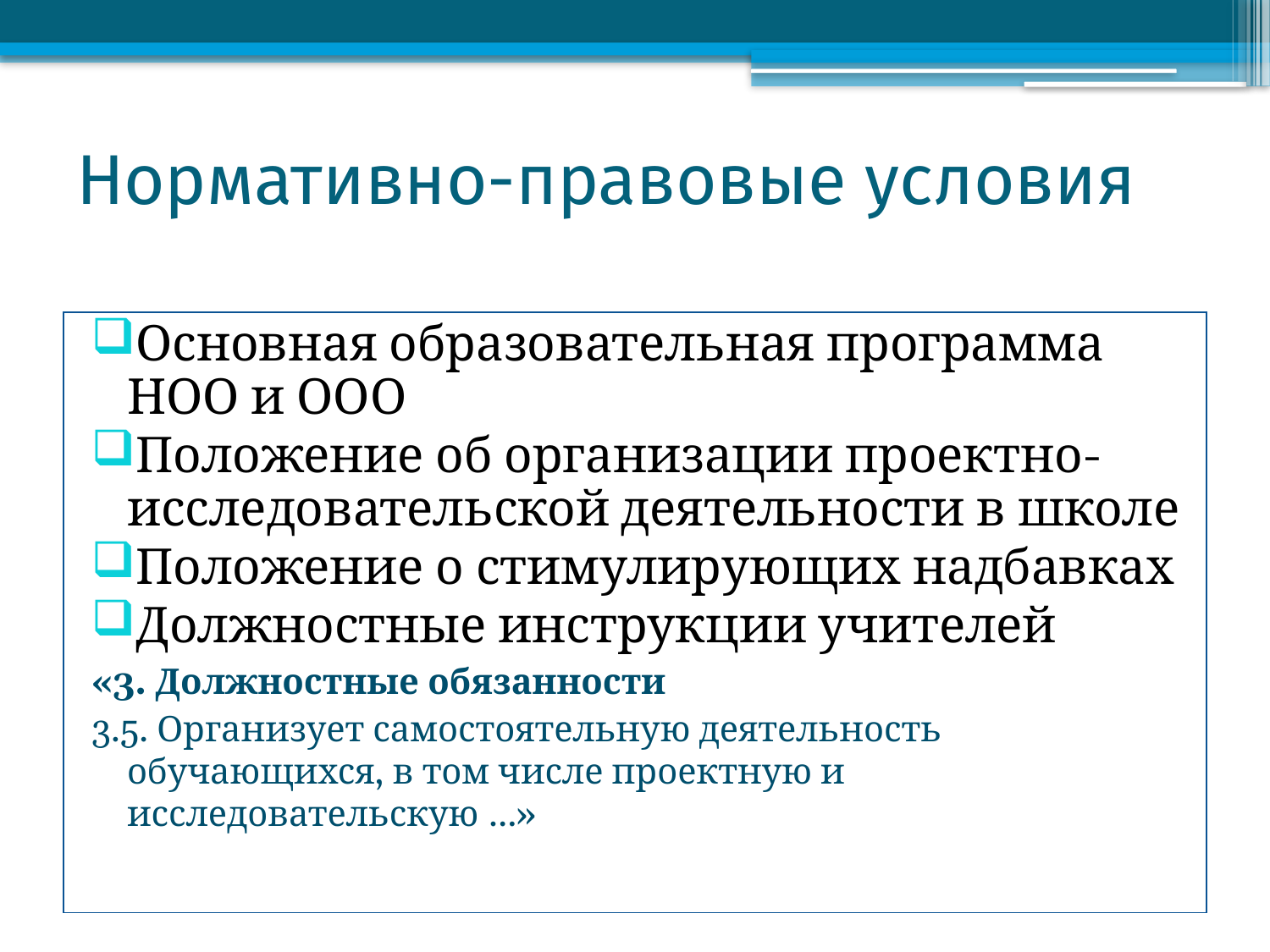

# Нормативно-правовые условия
Основная образовательная программа НОО и ООО
Положение об организации проектно-исследовательской деятельности в школе
Положение о стимулирующих надбавках
Должностные инструкции учителей
«3. Должностные обязанности
3.5. Организует самостоятельную деятельность обучающихся, в том числе проектную и исследовательскую …»